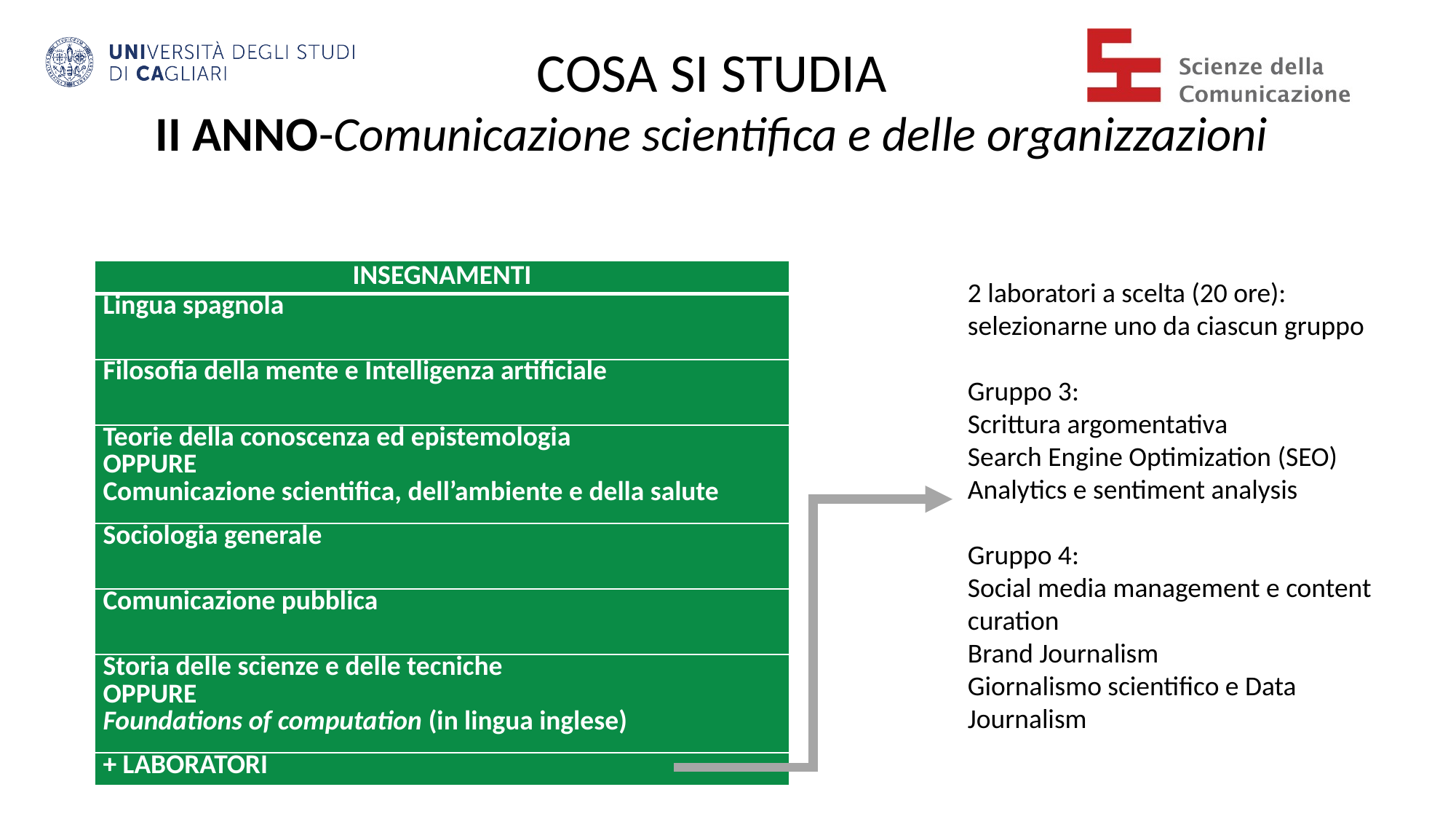

COSA SI STUDIA
II ANNO-Comunicazione scientifica e delle organizzazioni
| INSEGNAMENTI |
| --- |
| Lingua spagnola |
| Filosofia della mente e Intelligenza artificiale |
| Teorie della conoscenza ed epistemologia OPPURE Comunicazione scientifica, dell’ambiente e della salute |
| Sociologia generale |
| Comunicazione pubblica |
| Storia delle scienze e delle tecniche OPPURE Foundations of computation (in lingua inglese) |
| + LABORATORI |
2 laboratori a scelta (20 ore): selezionarne uno da ciascun gruppo

Gruppo 3:
Scrittura argomentativa
Search Engine Optimization (SEO)
Analytics e sentiment analysis
Gruppo 4:
Social media management e content curation
Brand Journalism
Giornalismo scientifico e Data Journalism